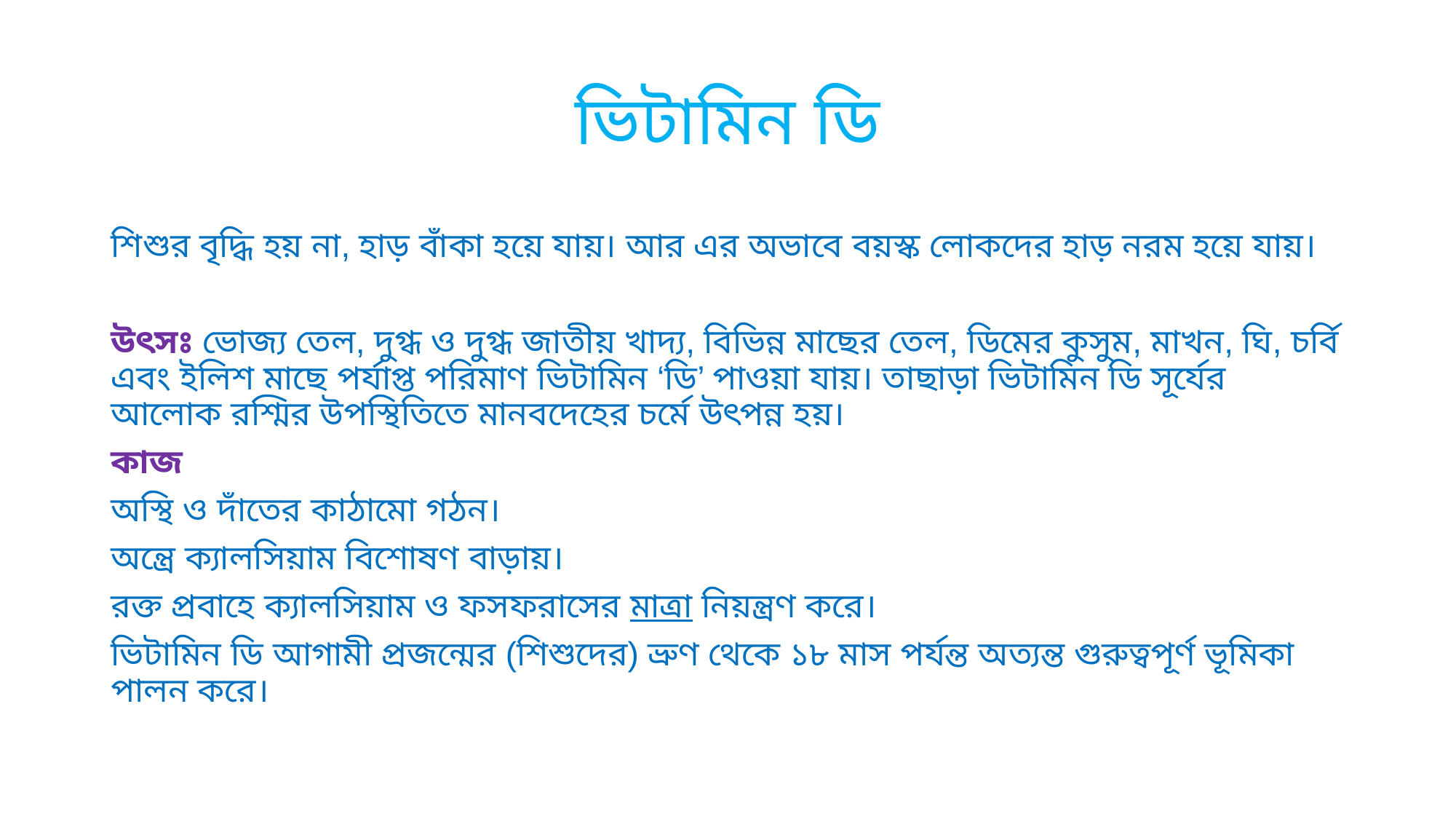

# ভিটামিন ডি
শিশুর বৃদ্ধি হয় না, হাড় বাঁকা হয়ে যায়। আর এর অভাবে বয়স্ক লোকদের হাড় নরম হয়ে যায়।

উৎসঃ ভোজ্য তেল, দুগ্ধ ও দুগ্ধ জাতীয় খাদ্য, বিভিন্ন মাছের তেল, ডিমের কুসুম, মাখন, ঘি, চর্বি এবং ইলিশ মাছে পর্যাপ্ত পরিমাণ ভিটামিন ‘ডি’ পাওয়া যায়। তাছাড়া ভিটামিন ডি সূর্যের আলোক রশ্মির উপস্থিতিতে মানবদেহের চর্মে উৎপন্ন হয়।
কাজ
অস্থি ও দাঁতের কাঠামো গঠন।
অন্ত্রে ক্যালসিয়াম বিশোষণ বাড়ায়।
রক্ত প্রবাহে ক্যালসিয়াম ও ফসফরাসের মাত্রা নিয়ন্ত্রণ করে।
ভিটামিন ডি আগামী প্রজন্মের (শিশুদের) ভ্রুণ থেকে ১৮ মাস পর্যন্ত অত্যন্ত গুরুত্বপূর্ণ ভূমিকা পালন করে।